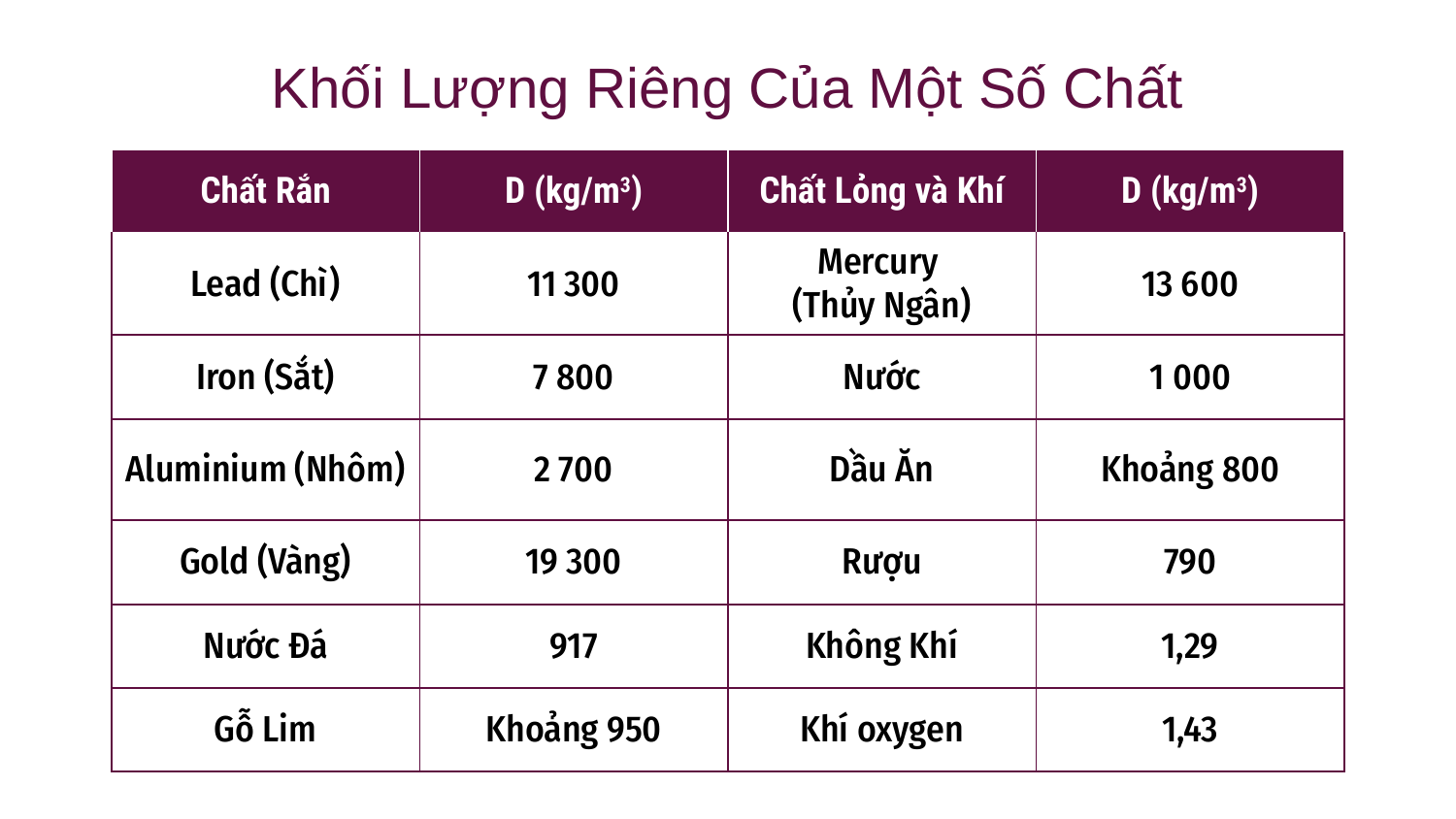

Khối Lượng Riêng Của Một Số Chất
| Chất Rắn | D (kg/m3) | Chất Lỏng và Khí | D (kg/m3) |
| --- | --- | --- | --- |
| Lead (Chì) | 11 300 | Mercury (Thủy Ngân) | 13 600 |
| Iron (Sắt) | 7 800 | Nước | 1 000 |
| Aluminium (Nhôm) | 2 700 | Dầu Ăn | Khoảng 800 |
| Gold (Vàng) | 19 300 | Rượu | 790 |
| Nước Đá | 917 | Không Khí | 1,29 |
| Gỗ Lim | Khoảng 950 | Khí oxygen | 1,43 |